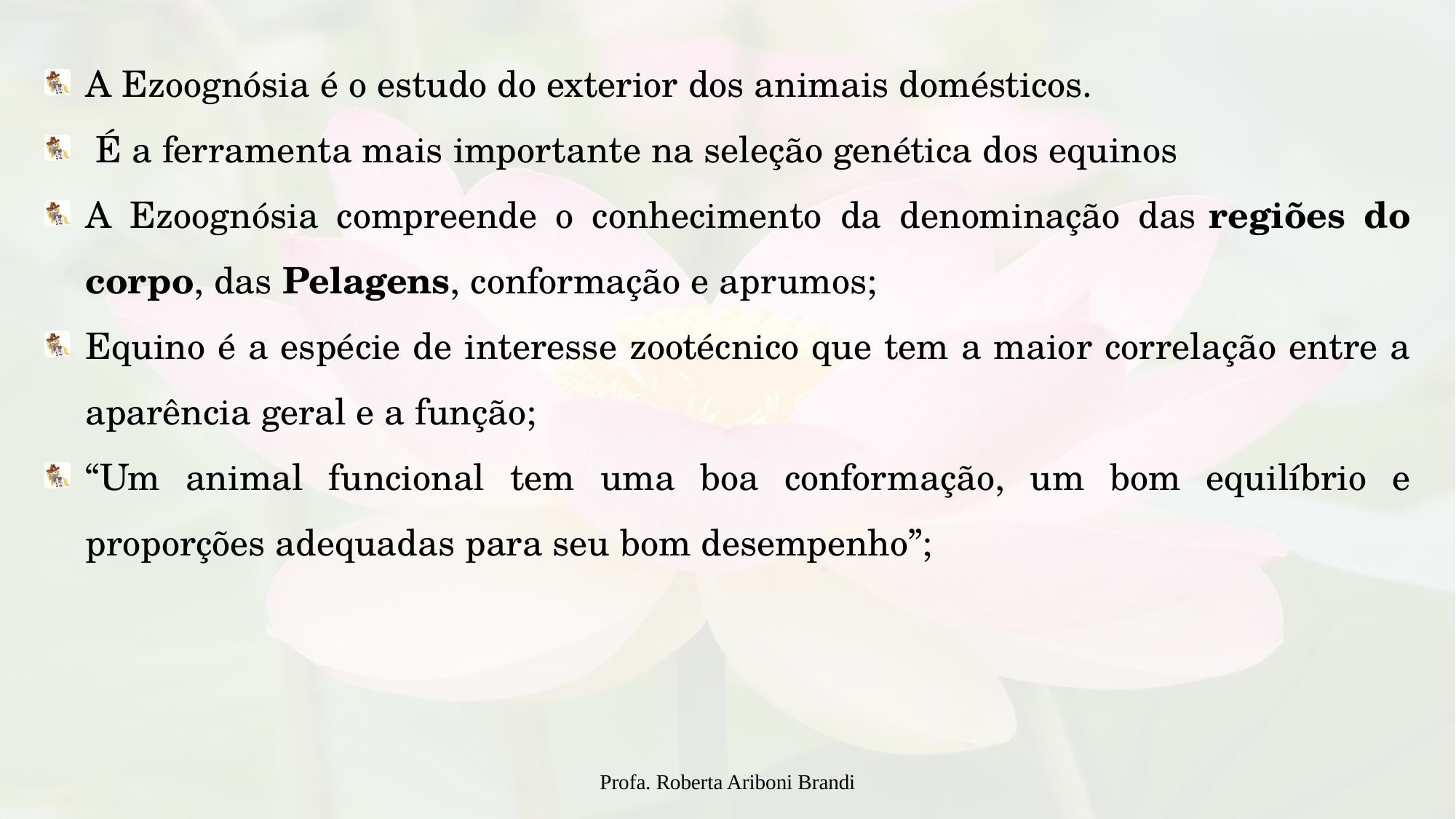

A Ezoognósia é o estudo do exterior dos animais domésticos.
 É a ferramenta mais importante na seleção genética dos equinos
A Ezoognósia compreende o conhecimento da denominação das regiões do corpo, das Pelagens, conformação e aprumos;
Equino é a espécie de interesse zootécnico que tem a maior correlação entre a aparência geral e a função;
“Um animal funcional tem uma boa conformação, um bom equilíbrio e proporções adequadas para seu bom desempenho”;
Profa. Roberta Ariboni Brandi